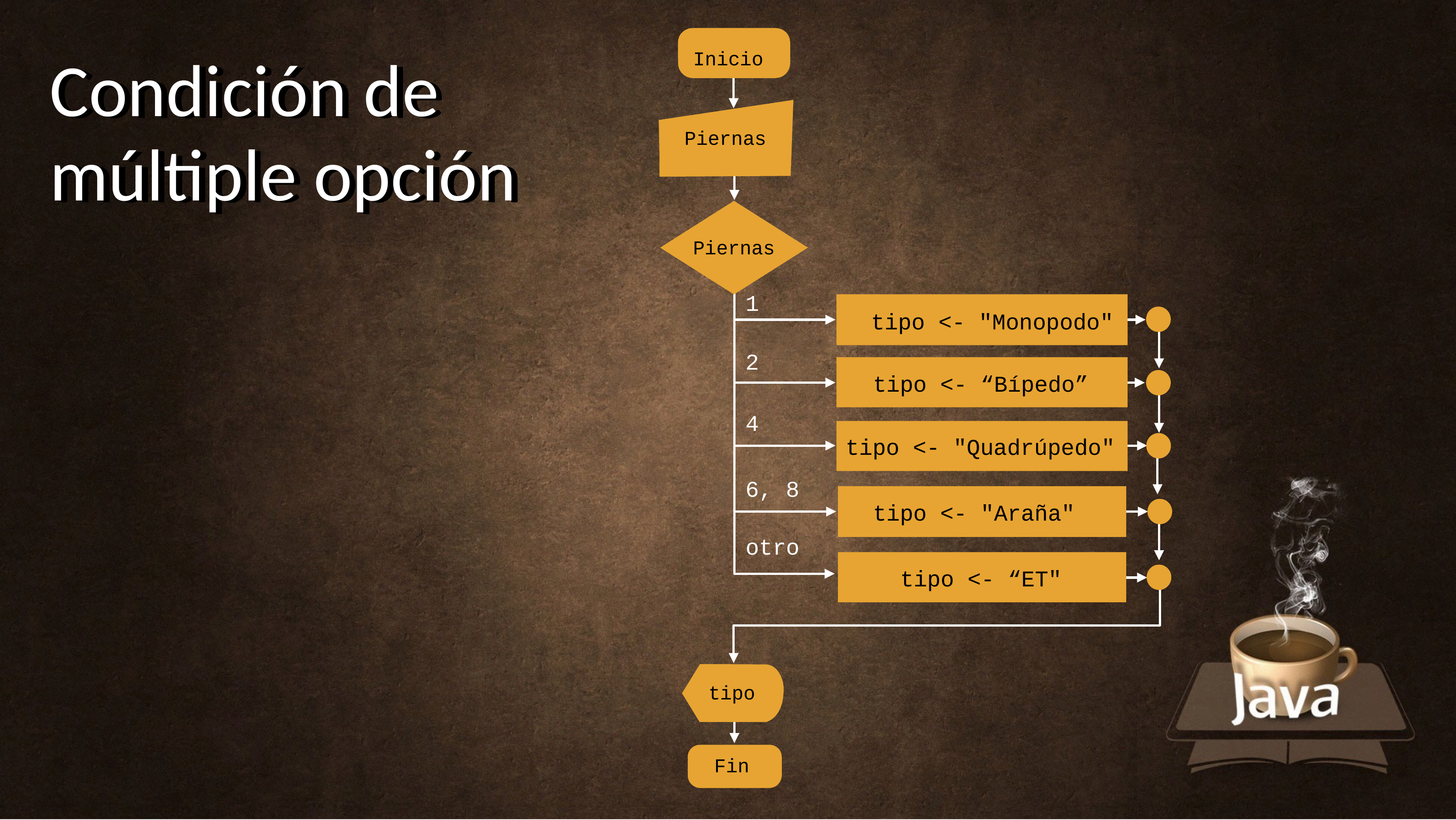

Inicio

Condición de múltiple opción
Condición de múltiple opción

Piernas

Piernas

1

tipo <- "Monopodo"

2

tipo <- “Bípedo”

4

tipo <- "Quadrúpedo"

6, 8

tipo <- "Araña"

otro

tipo <- “ET"

tipo

Fin